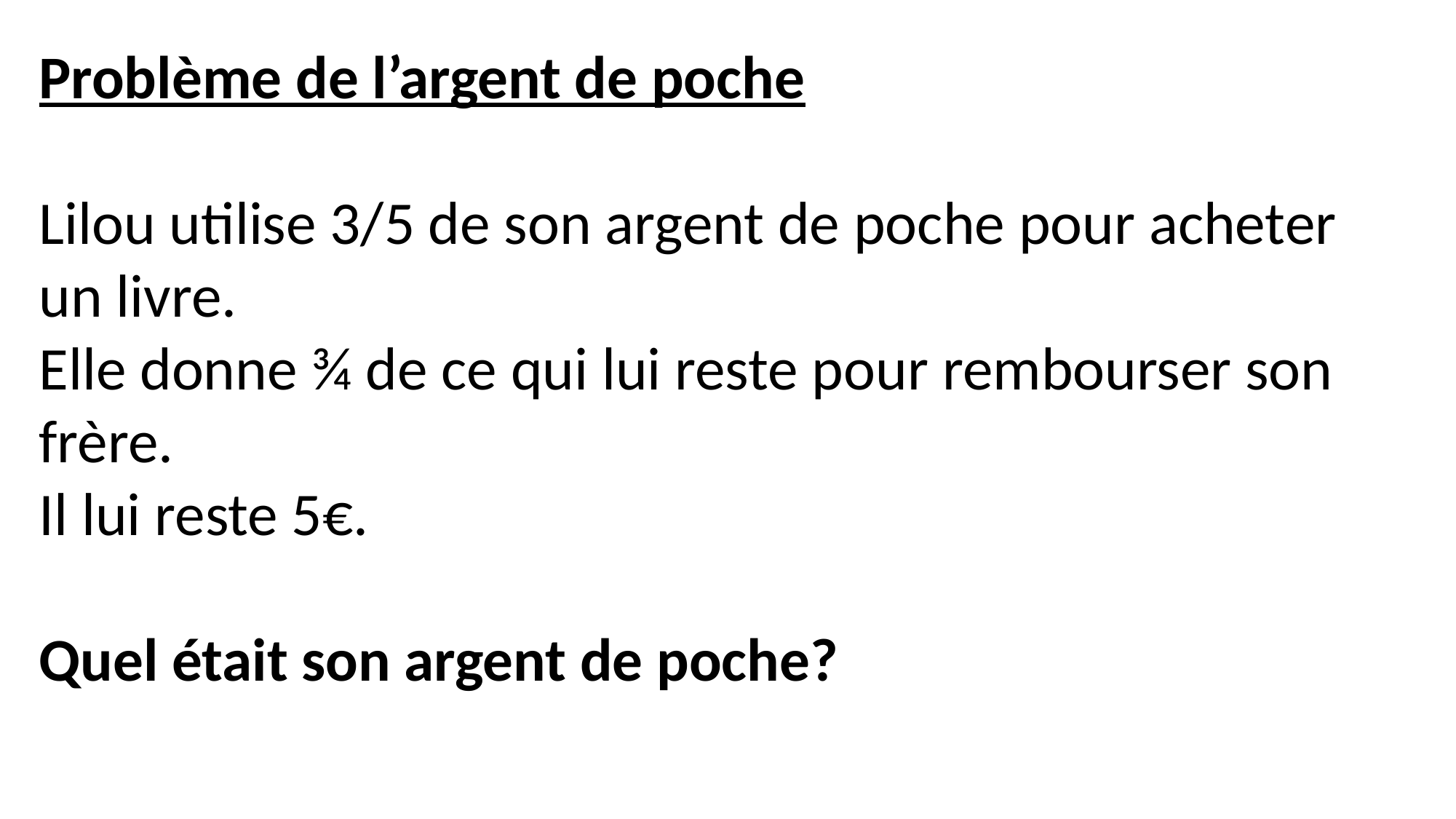

Problème de l’argent de poche

Lilou utilise 3/5 de son argent de poche pour acheter un livre.
Elle donne ¾ de ce qui lui reste pour rembourser son frère.
Il lui reste 5€.

Quel était son argent de poche?